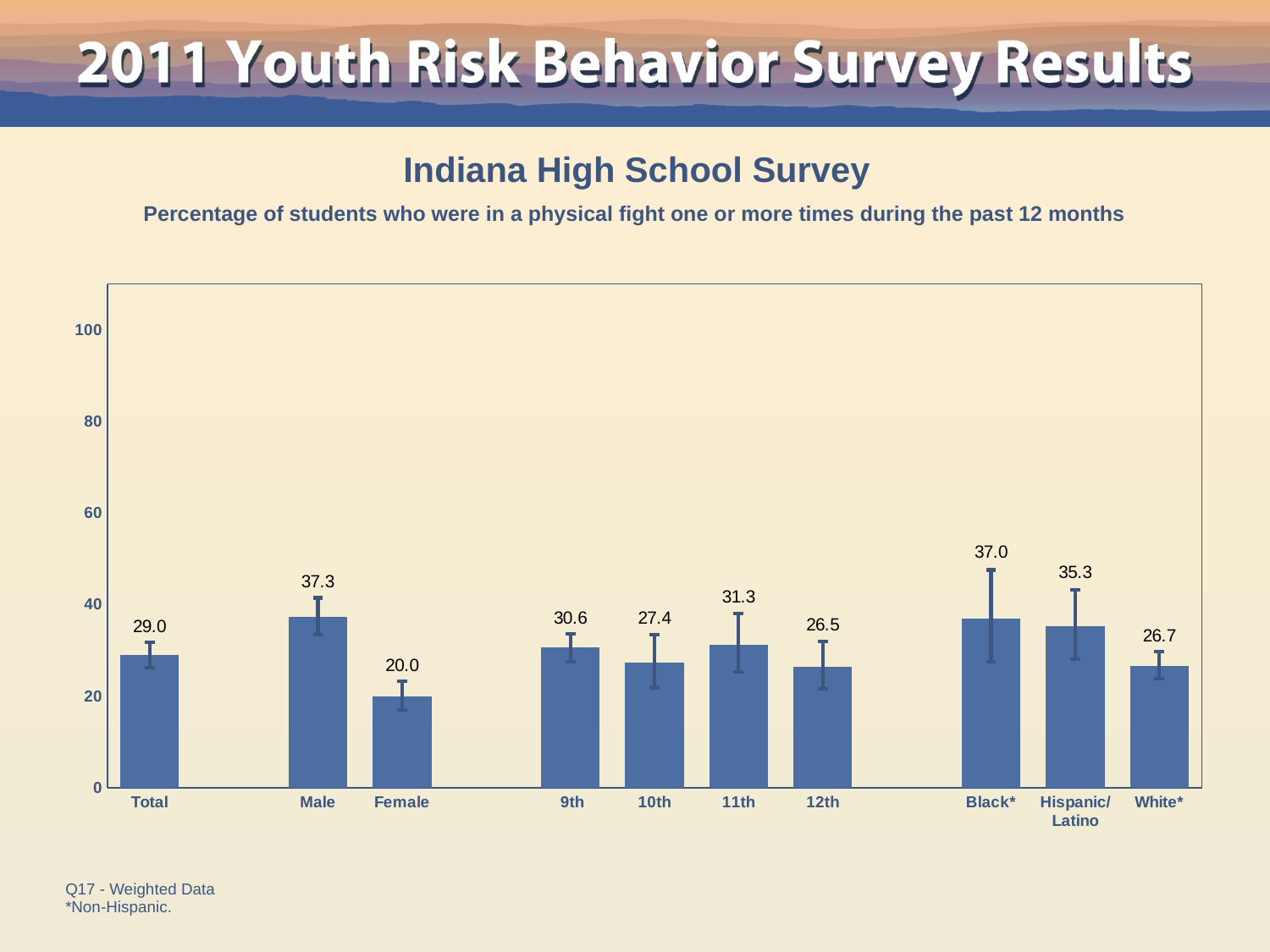

Indiana High School Survey
Percentage of students who were in a physical fight one or more times during the past 12 months

### Chart

| Category | Series 1 |
|---|---|
| Total | 29.0 |
|  | None |
| Male | 37.30000000000001 |
| Female | 20.0 |
|  | None |
|  9th | 30.6 |
| 10th | 27.4 |
| 11th | 31.3 |
| 12th | 26.5 |
|  | None |
| Black* | 37.0 |
| Hispanic/
Latino | 35.30000000000001 |
| White* | 26.7 |
Q17 - Weighted Data
*Non-Hispanic.